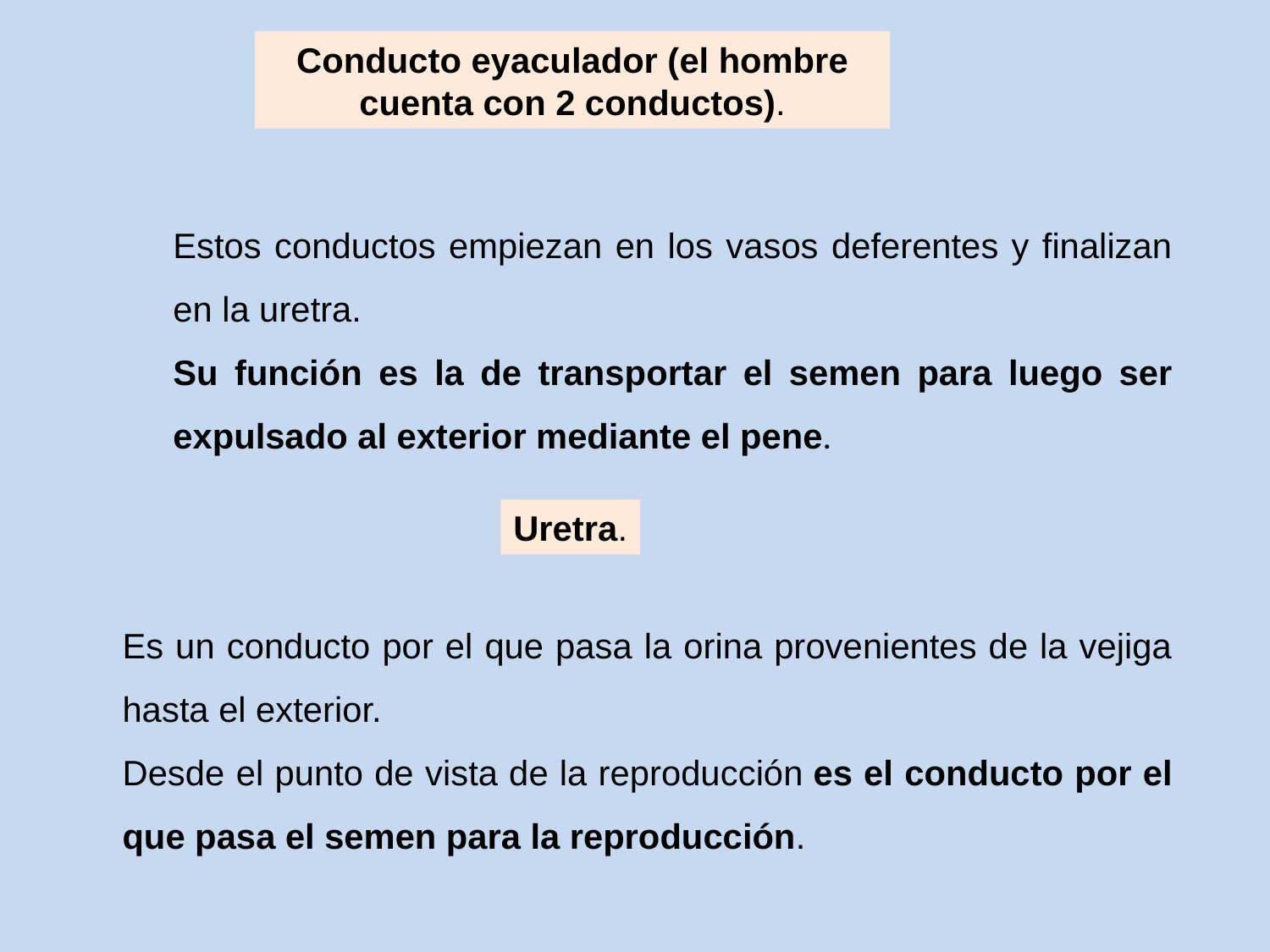

Conducto eyaculador (el hombre cuenta con 2 conductos).
Estos conductos empiezan en los vasos deferentes y finalizan en la uretra.
Su función es la de transportar el semen para luego ser expulsado al exterior mediante el pene.
Uretra.
Es un conducto por el que pasa la orina provenientes de la vejiga hasta el exterior.
Desde el punto de vista de la reproducción es el conducto por el que pasa el semen para la reproducción.